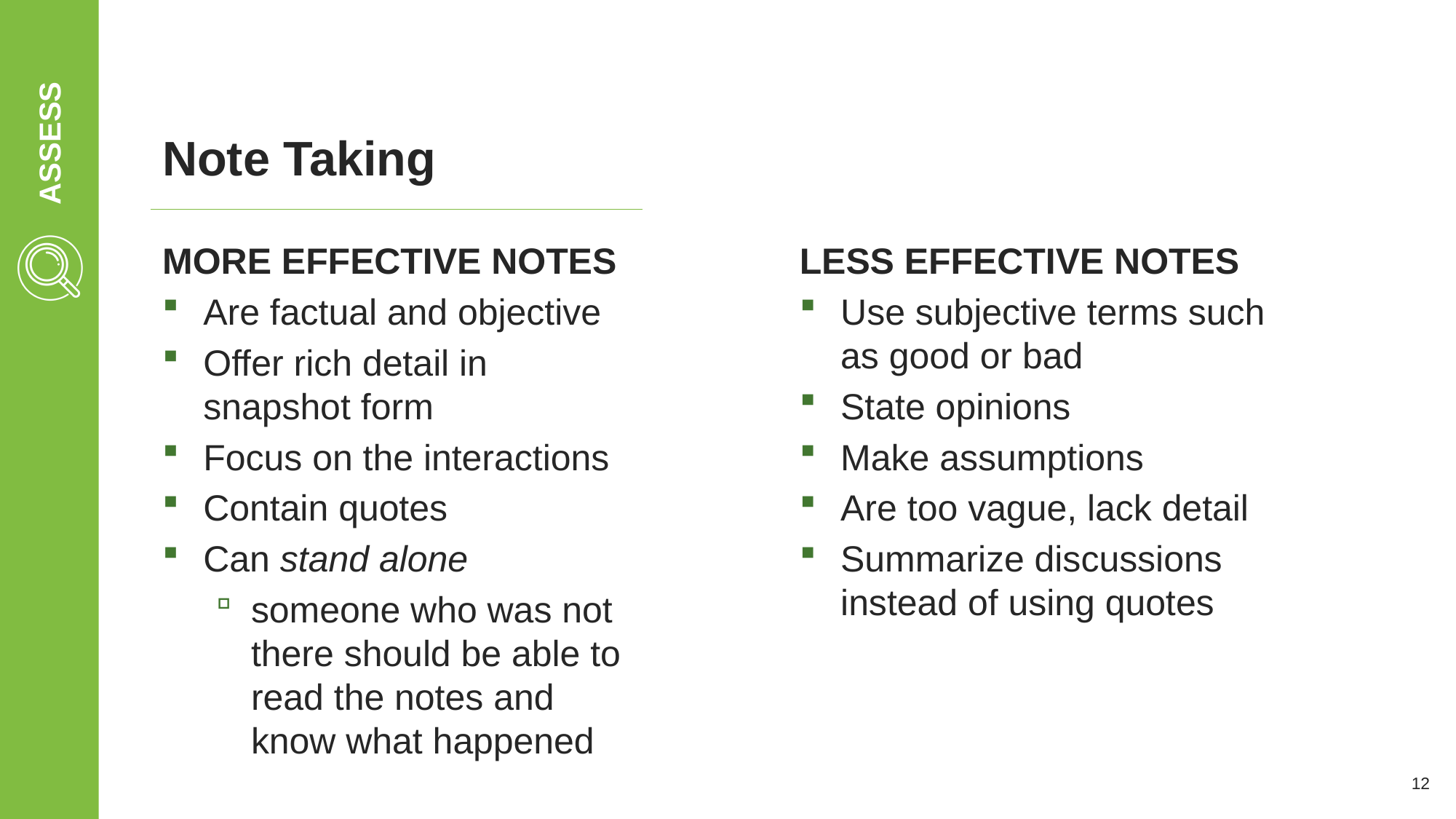

Note Taking
MORE EFFECTIVE NOTES
Are factual and objective
Offer rich detail in snapshot form
Focus on the interactions
Contain quotes
Can stand alone
someone who was not there should be able to read the notes and know what happened

LESS EFFECTIVE NOTES
Use subjective terms such as good or bad
State opinions
Make assumptions
Are too vague, lack detail
Summarize discussions instead of using quotes